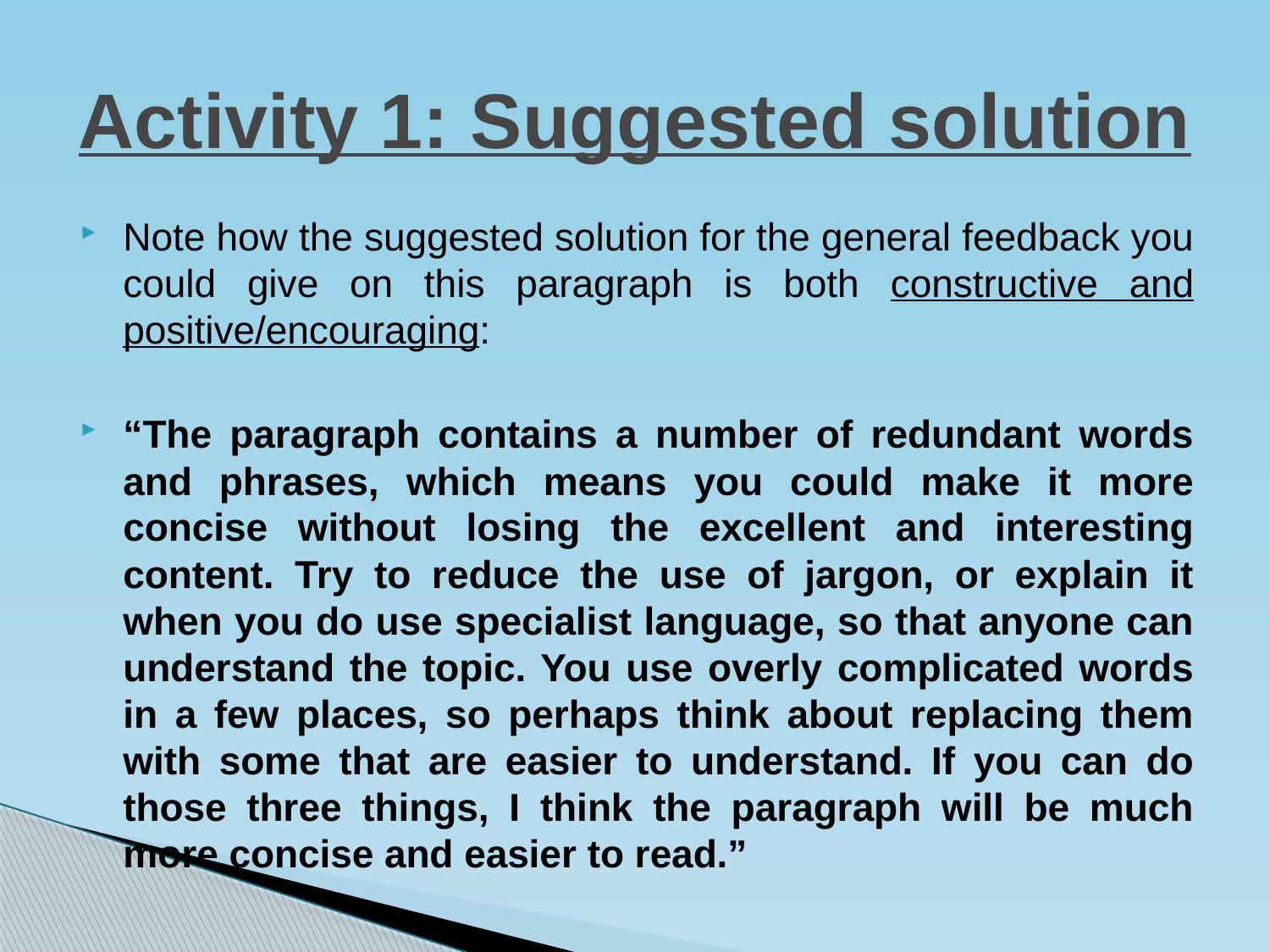

# Activity 1: Suggested solution
Note how the suggested solution for the general feedback you could give on this paragraph is both constructive and positive/encouraging:

“The paragraph contains a number of redundant words and phrases, which means you could make it more concise without losing the excellent and interesting content. Try to reduce the use of jargon, or explain it when you do use specialist language, so that anyone can understand the topic. You use overly complicated words in a few places, so perhaps think about replacing them with some that are easier to understand. If you can do those three things, I think the paragraph will be much more concise and easier to read.”